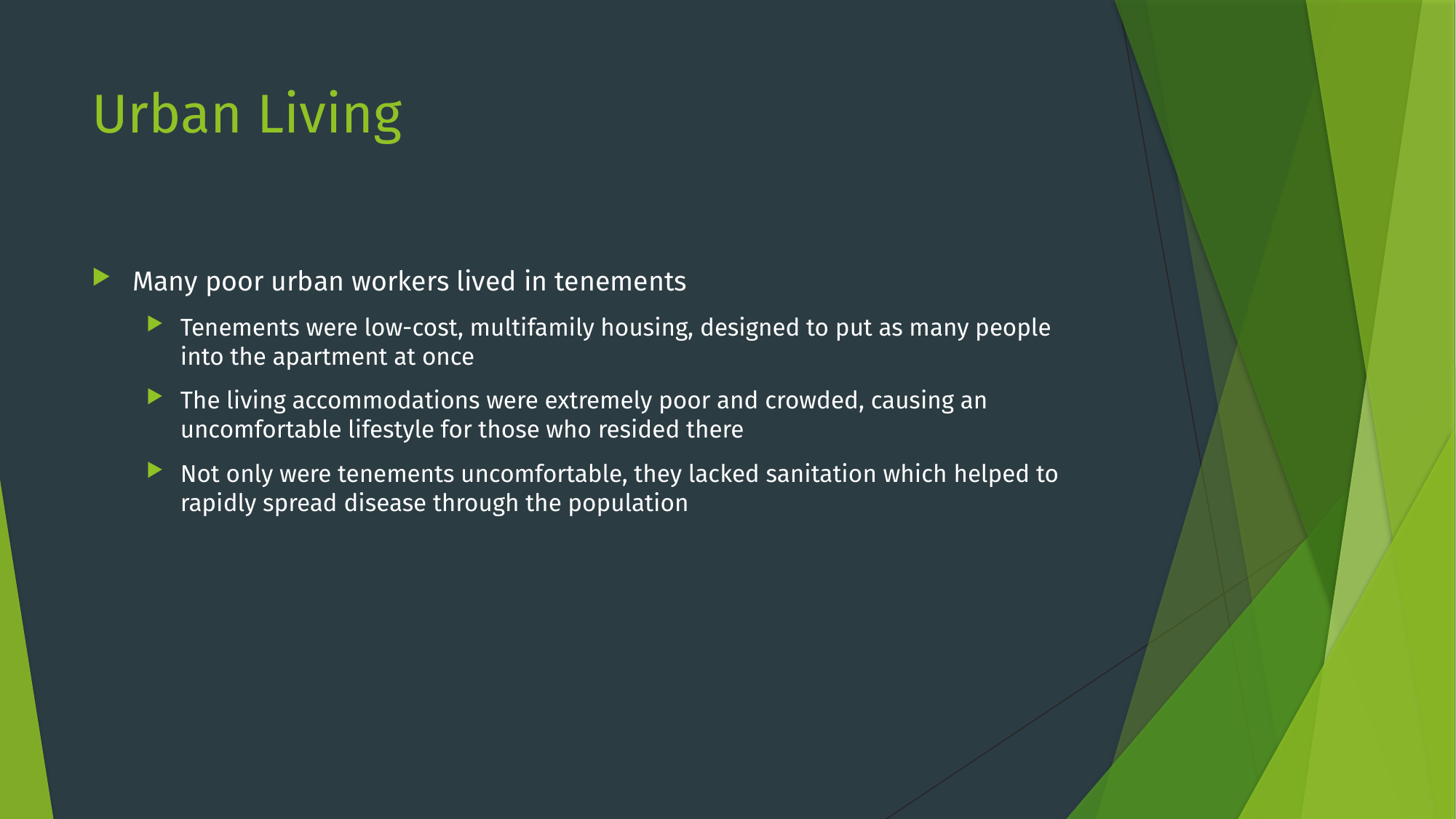

# Urban Living
Many poor urban workers lived in tenements
Tenements were low-cost, multifamily housing, designed to put as many people into the apartment at once
The living accommodations were extremely poor and crowded, causing an uncomfortable lifestyle for those who resided there
Not only were tenements uncomfortable, they lacked sanitation which helped to rapidly spread disease through the population